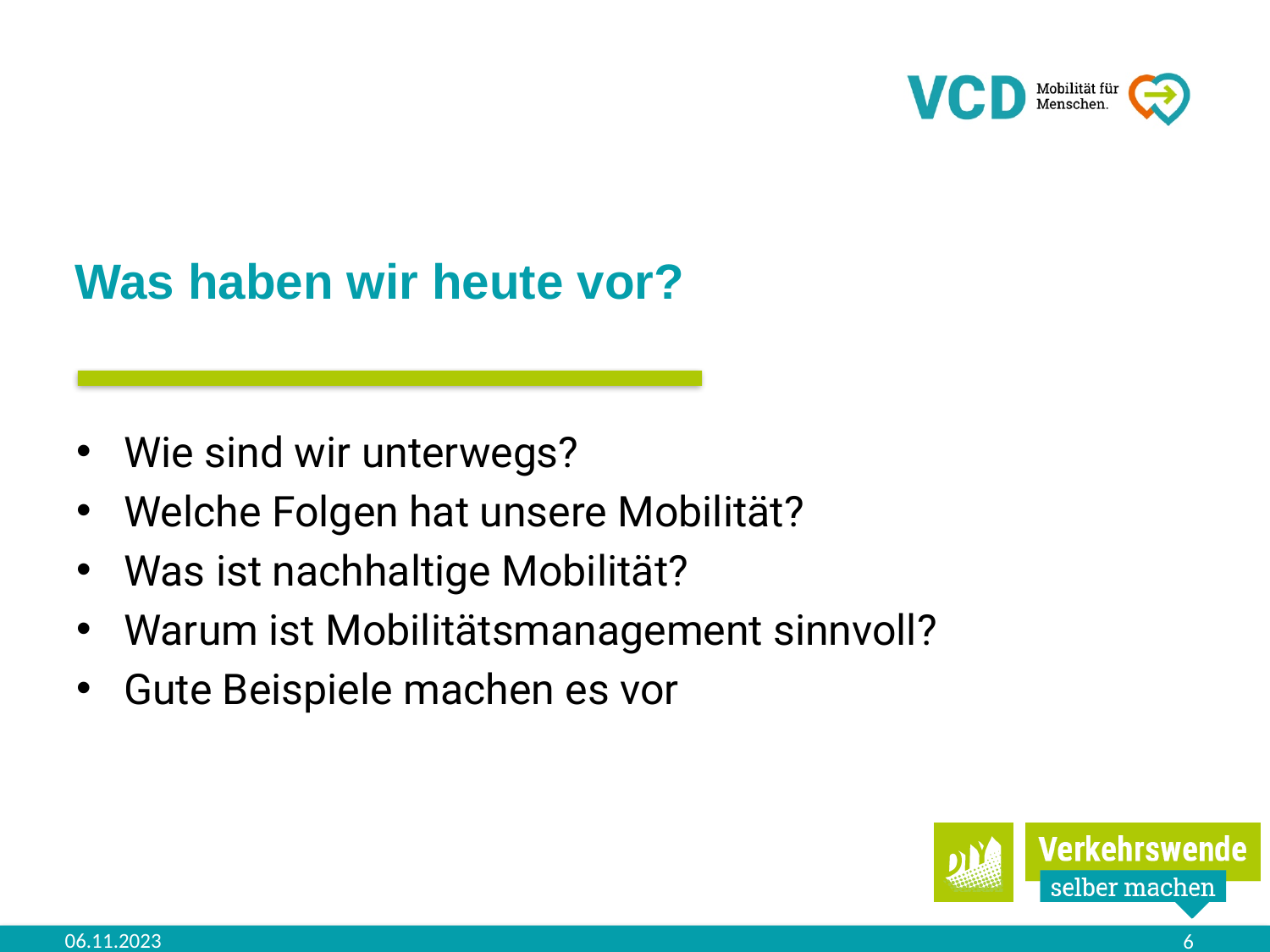

# Was haben wir heute vor?
Wie sind wir unterwegs?
Welche Folgen hat unsere Mobilität?
Was ist nachhaltige Mobilität?
Warum ist Mobilitätsmanagement sinnvoll?
Gute Beispiele machen es vor
06.11.2023
6